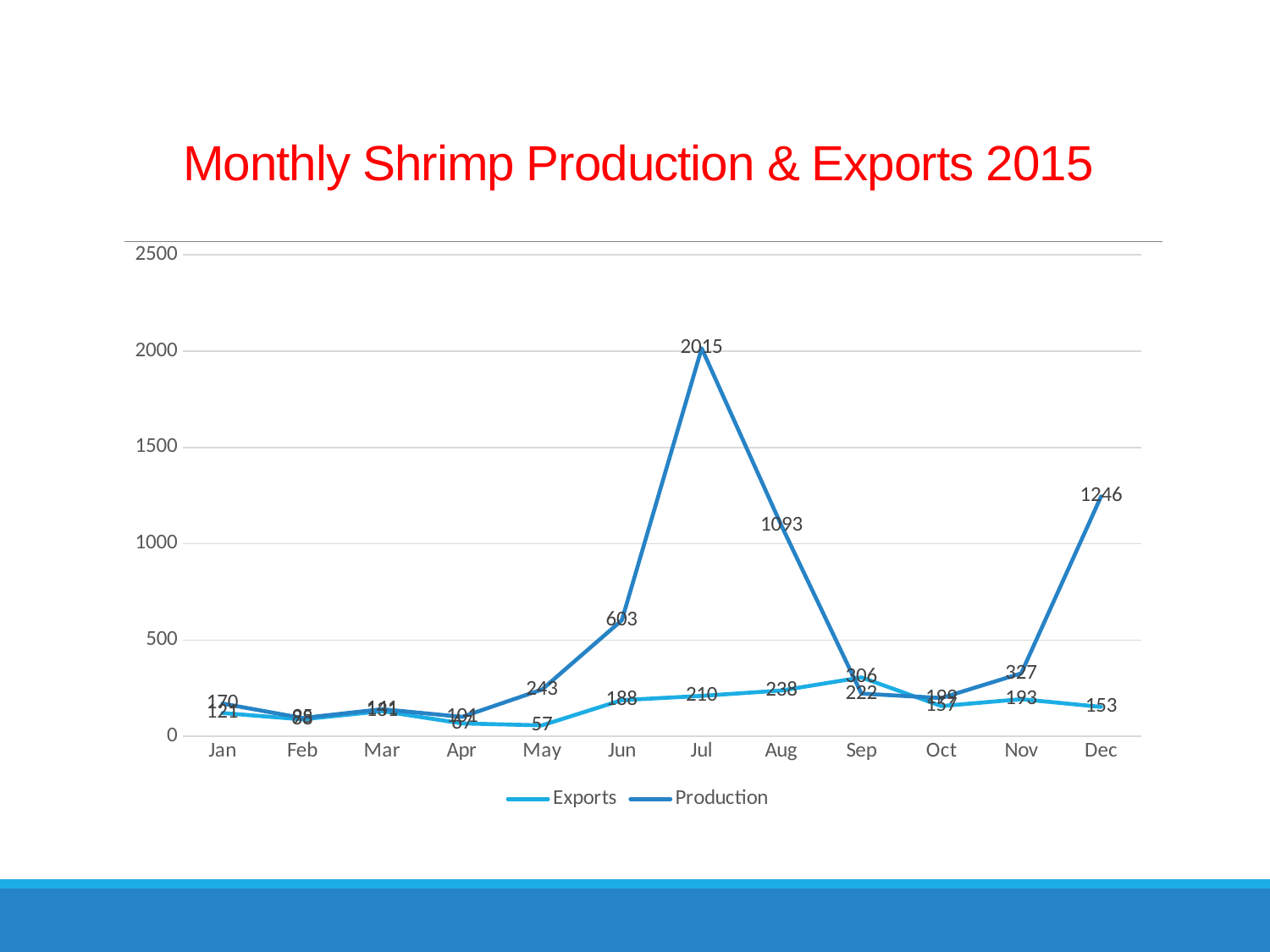

# Monthly Shrimp Production & Exports 2015

### Chart

| Category | Exports | Production |
|---|---|---|
| Jan | 121.0 | 170.0 |
| Feb | 88.0 | 95.0 |
| Mar | 131.0 | 141.0 |
| Apr | 67.0 | 101.0 |
| May | 57.0 | 243.0 |
| Jun | 188.0 | 603.0 |
| Jul | 210.0 | 2015.0 |
| Aug | 238.0 | 1093.0 |
| Sep | 306.0 | 222.0 |
| Oct | 157.0 | 199.0 |
| Nov | 193.0 | 327.0 |
| Dec | 153.0 | 1246.0 |